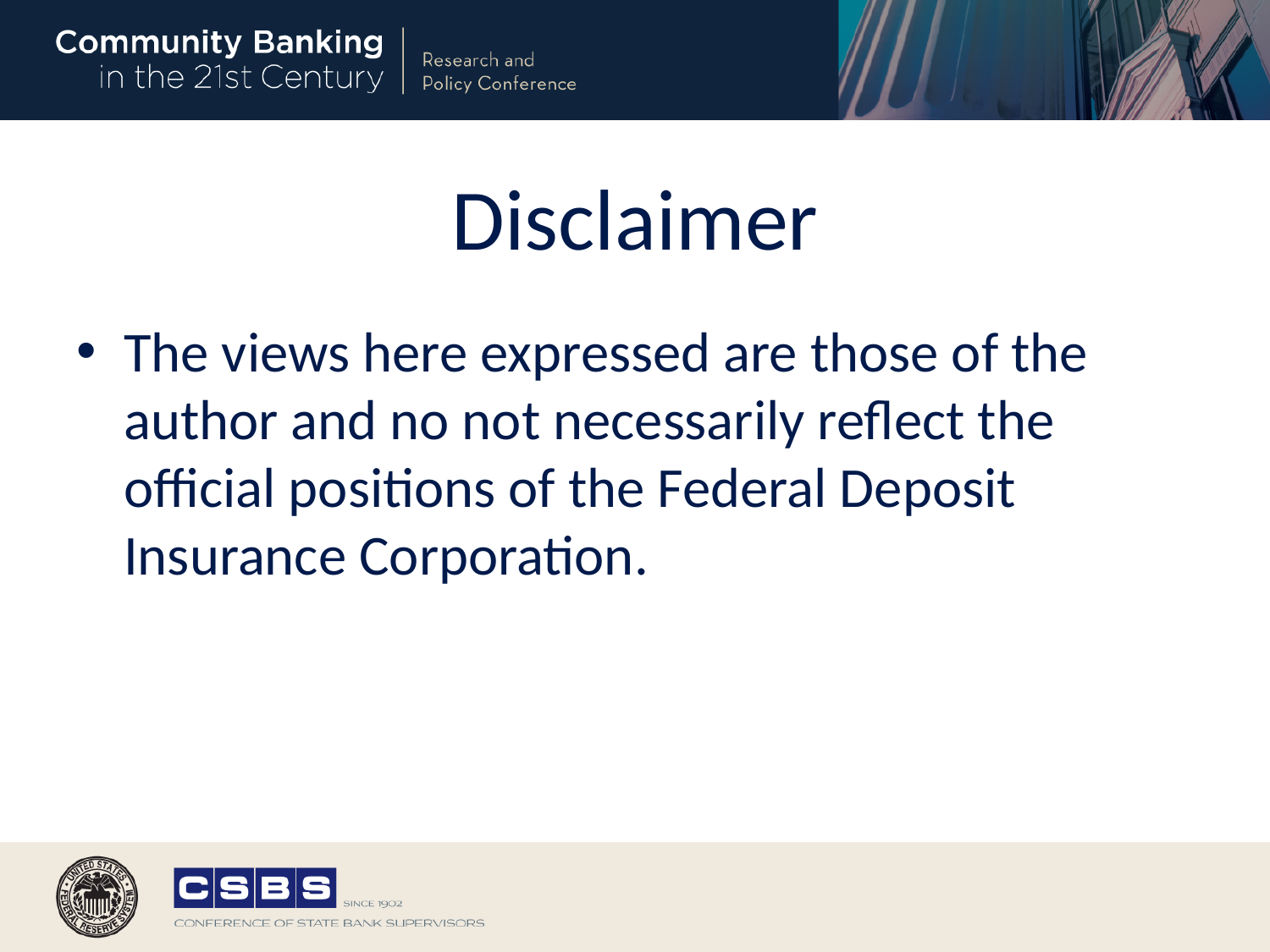

# Disclaimer
The views here expressed are those of the author and no not necessarily reflect the official positions of the Federal Deposit Insurance Corporation.